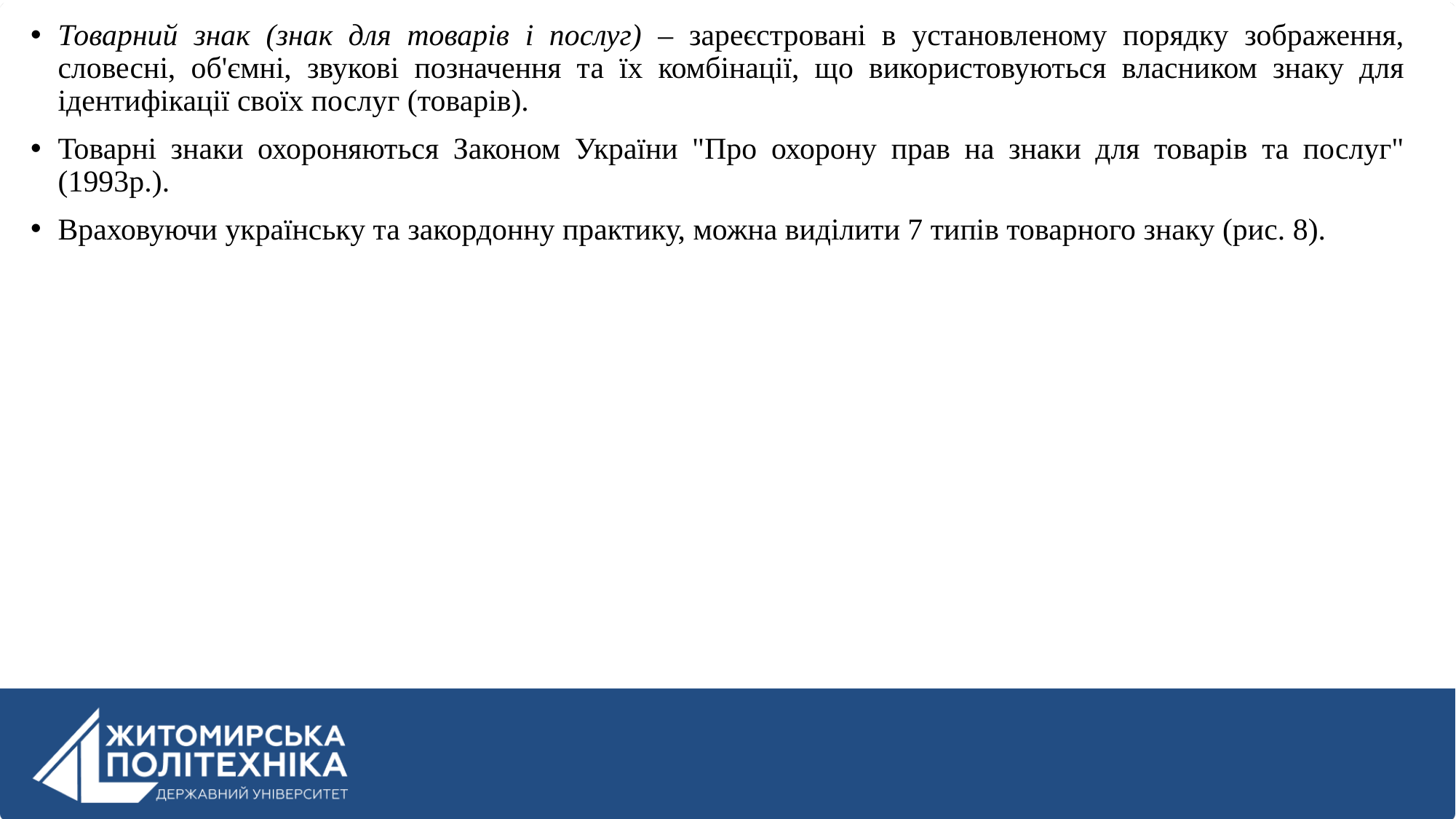

Товарний знак (знак для товарів і послуг) – зареєстровані в установленому порядку зображення, словесні, об'ємні, звукові позначення та їх комбінації, що використовуються власником знаку для ідентифікації своїх послуг (товарів).
Товарні знаки охороняються Законом України "Про охорону прав на знаки для товарів та послуг" (1993р.).
Враховуючи українську та закордонну практику, можна виділити 7 типів товарного знаку (рис. 8).